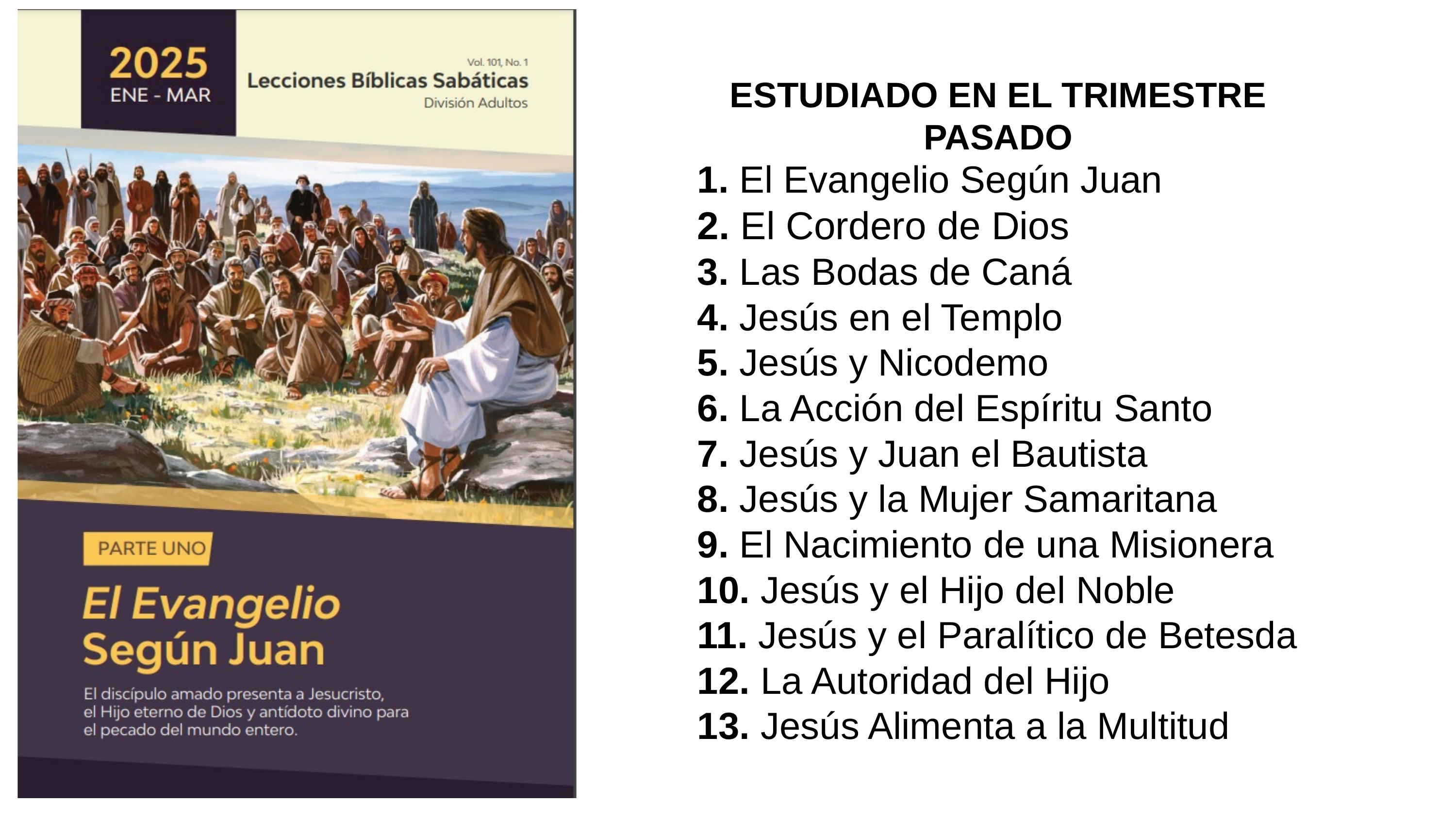

ESTUDIADO EN EL TRIMESTRE PASADO
1. El Evangelio Según Juan
2. El Cordero de Dios
3. Las Bodas de Caná
4. Jesús en el Templo
5. Jesús y Nicodemo
6. La Acción del Espíritu Santo
7. Jesús y Juan el Bautista
8. Jesús y la Mujer Samaritana
9. El Nacimiento de una Misionera
10. Jesús y el Hijo del Noble
11. Jesús y el Paralítico de Betesda
12. La Autoridad del Hijo
13. Jesús Alimenta a la Multitud